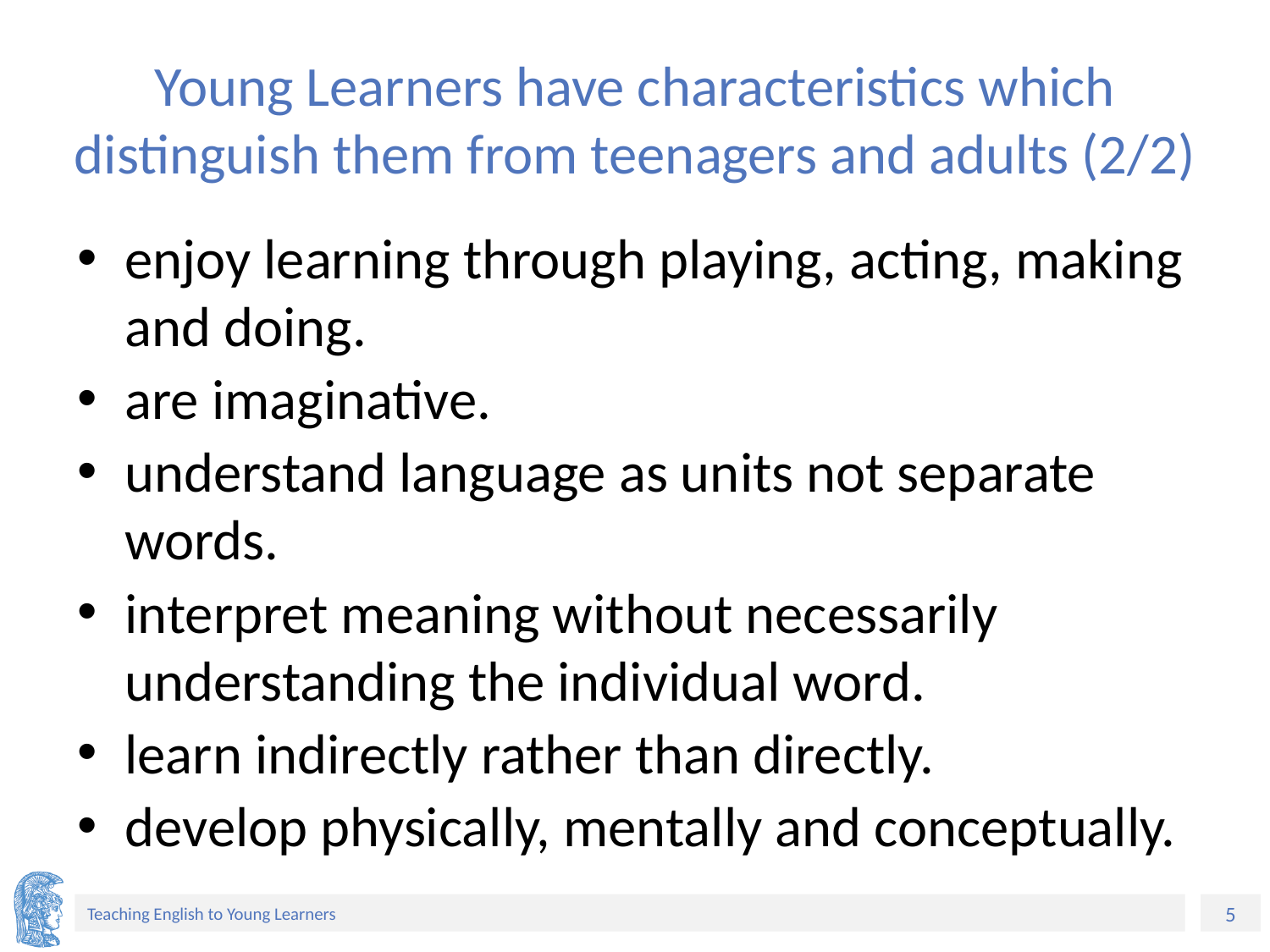

# Young Learners have characteristics which distinguish them from teenagers and adults (2/2)
enjoy learning through playing, acting, making and doing.
are imaginative.
understand language as units not separate words.
interpret meaning without necessarily understanding the individual word.
learn indirectly rather than directly.
develop physically, mentally and conceptually.